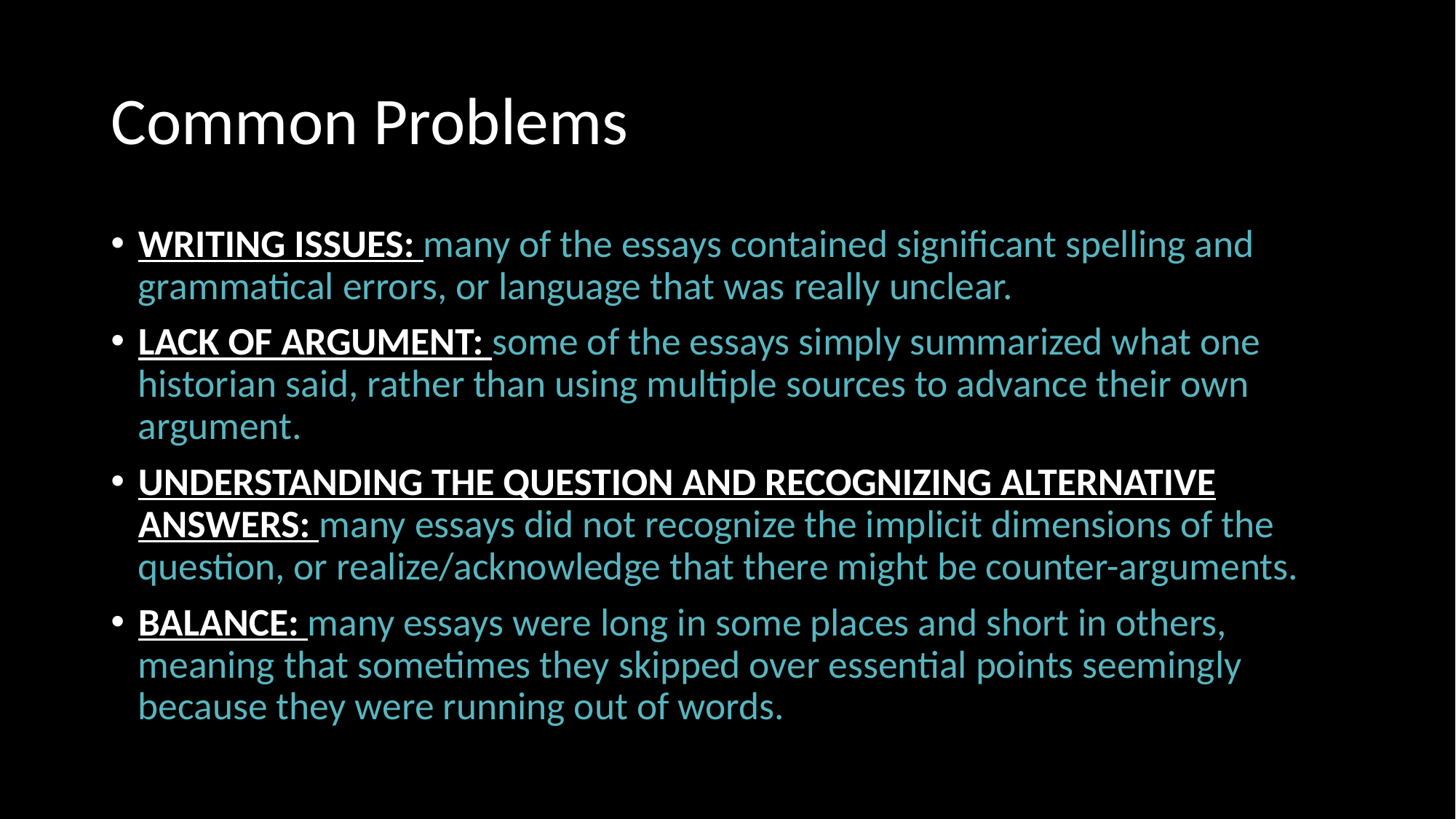

# Common Problems
WRITING ISSUES: many of the essays contained significant spelling and grammatical errors, or language that was really unclear.
LACK OF ARGUMENT: some of the essays simply summarized what one historian said, rather than using multiple sources to advance their own argument.
UNDERSTANDING THE QUESTION AND RECOGNIZING ALTERNATIVE ANSWERS: many essays did not recognize the implicit dimensions of the question, or realize/acknowledge that there might be counter-arguments.
BALANCE: many essays were long in some places and short in others, meaning that sometimes they skipped over essential points seemingly because they were running out of words.